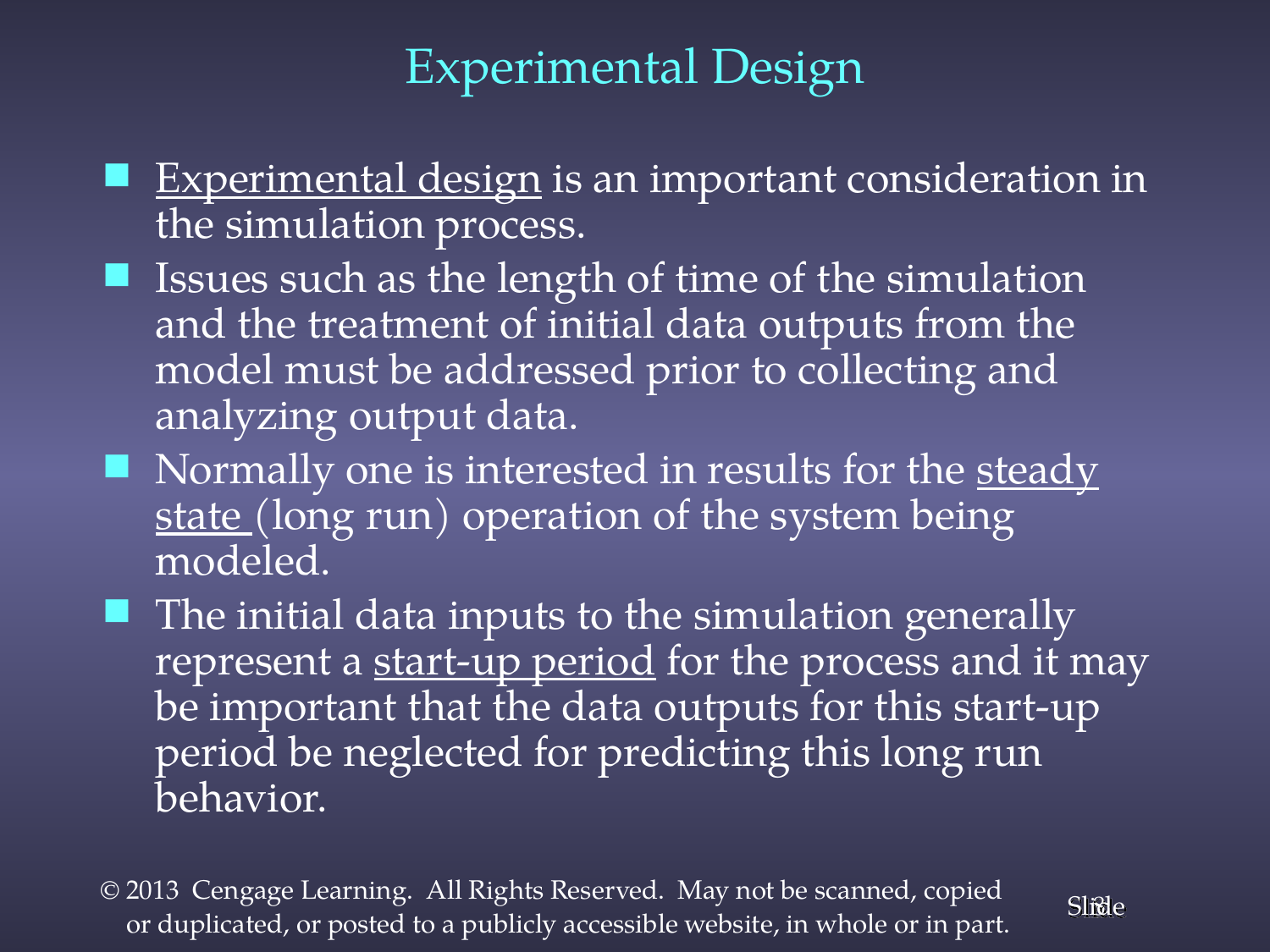

# Experimental Design
Experimental design is an important consideration in the simulation process.
Issues such as the length of time of the simulation and the treatment of initial data outputs from the model must be addressed prior to collecting and analyzing output data.
Normally one is interested in results for the steady state (long run) operation of the system being modeled.
The initial data inputs to the simulation generally represent a start-up period for the process and it may be important that the data outputs for this start-up period be neglected for predicting this long run behavior.